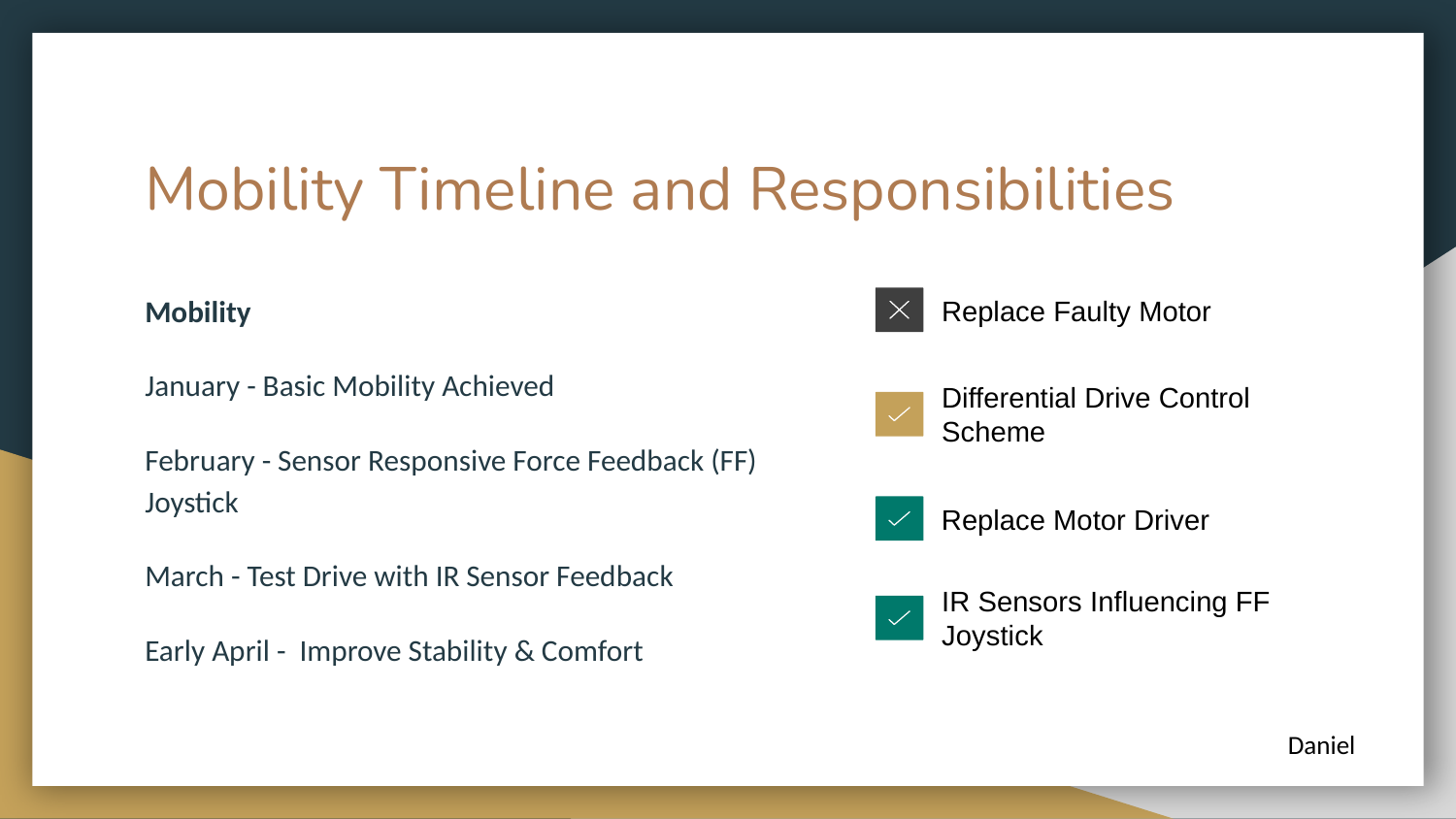

# Mobility Timeline and Responsibilities

Mobility
January - Basic Mobility Achieved
February - Sensor Responsive Force Feedback (FF) Joystick
March - Test Drive with IR Sensor Feedback
Early April -  Improve Stability & Comfort

Replace Faulty Motor

Differential Drive Control Scheme

Replace Motor Driver

IR Sensors Influencing FF Joystick

Daniel
Daniel